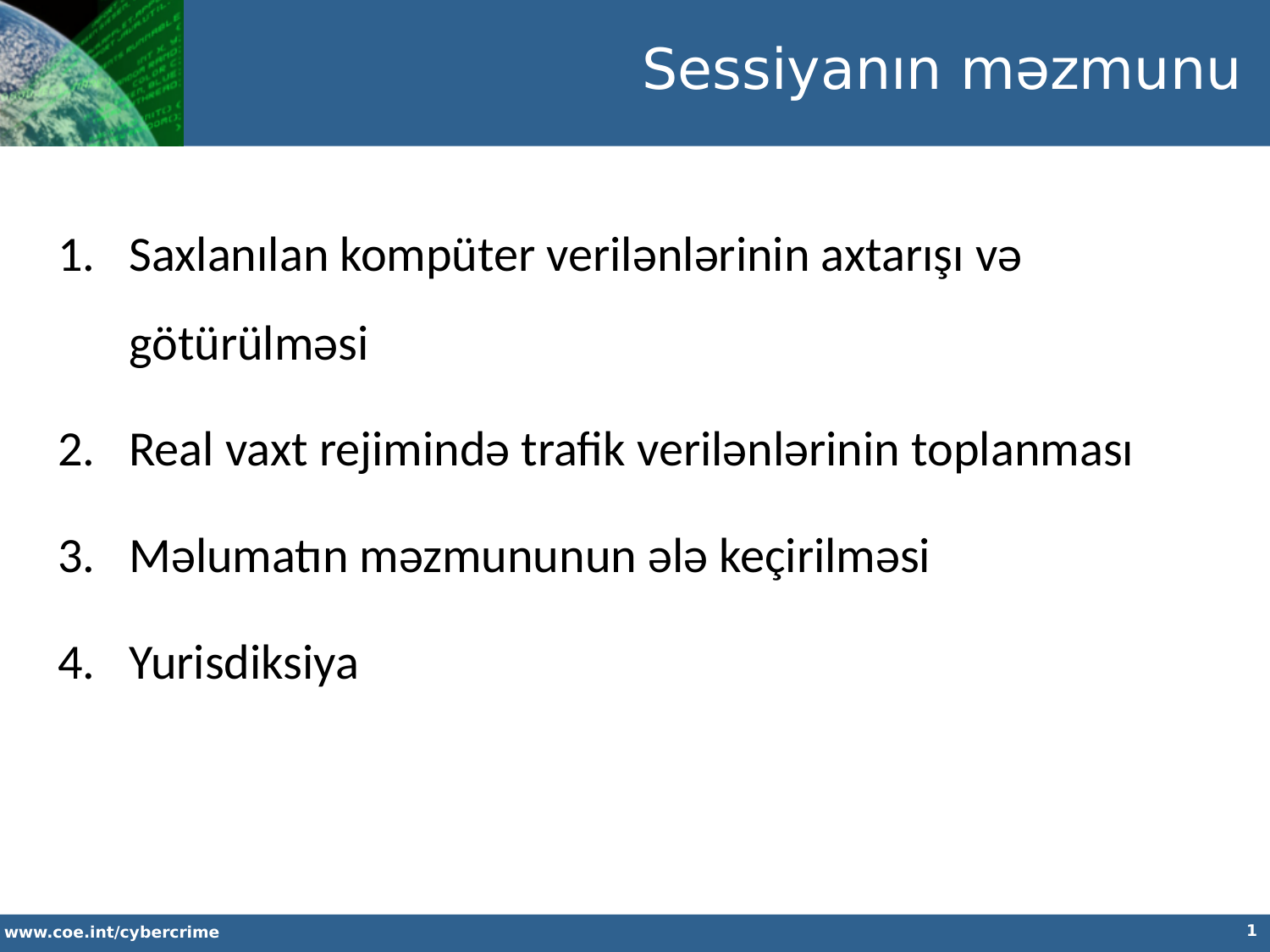

Sessiyanın məzmunu
Saxlanılan kompüter verilənlərinin axtarışı və götürülməsi
Real vaxt rejimində trafik verilənlərinin toplanması
Məlumatın məzmununun ələ keçirilməsi
Yurisdiksiya